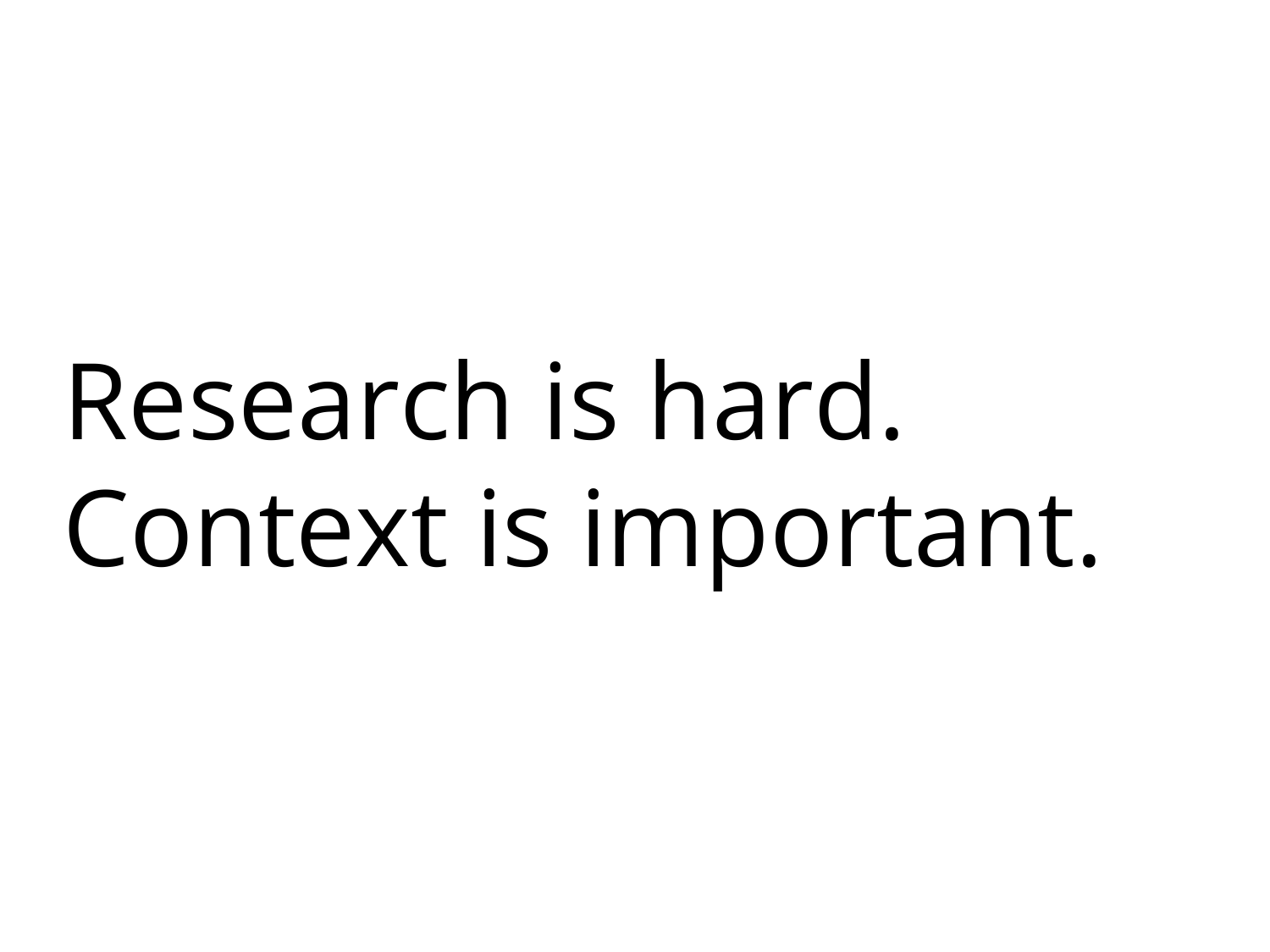

# Research is hard. Context is important.